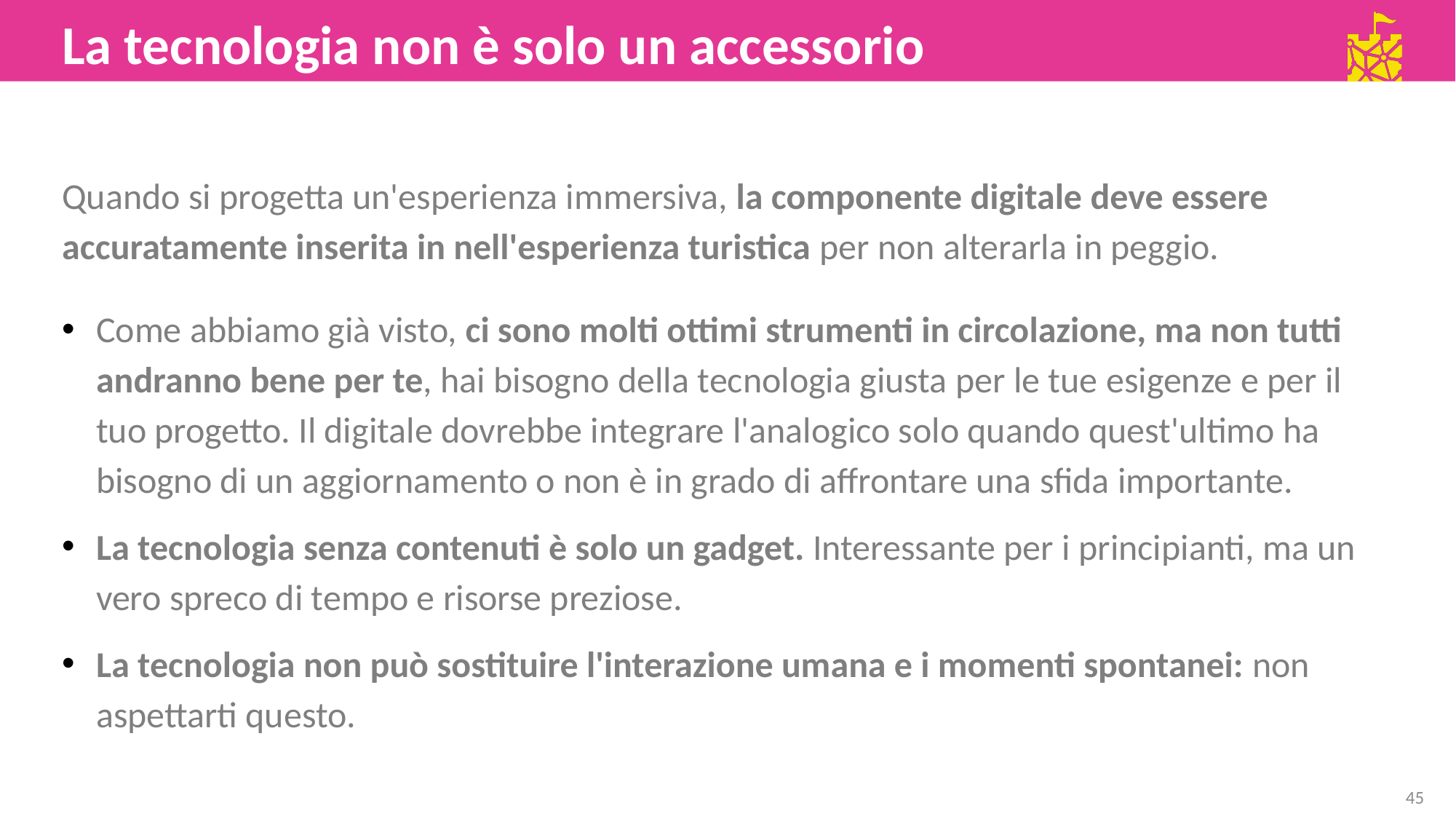

La tecnologia non è solo un accessorio
Quando si progetta un'esperienza immersiva, la componente digitale deve essere accuratamente inserita in nell'esperienza turistica per non alterarla in peggio.

Come abbiamo già visto, ci sono molti ottimi strumenti in circolazione, ma non tutti andranno bene per te, hai bisogno della tecnologia giusta per le tue esigenze e per il tuo progetto. Il digitale dovrebbe integrare l'analogico solo quando quest'ultimo ha bisogno di un aggiornamento o non è in grado di affrontare una sfida importante.

La tecnologia senza contenuti è solo un gadget. Interessante per i principianti, ma un vero spreco di tempo e risorse preziose.

La tecnologia non può sostituire l'interazione umana e i momenti spontanei: non aspettarti questo.
45